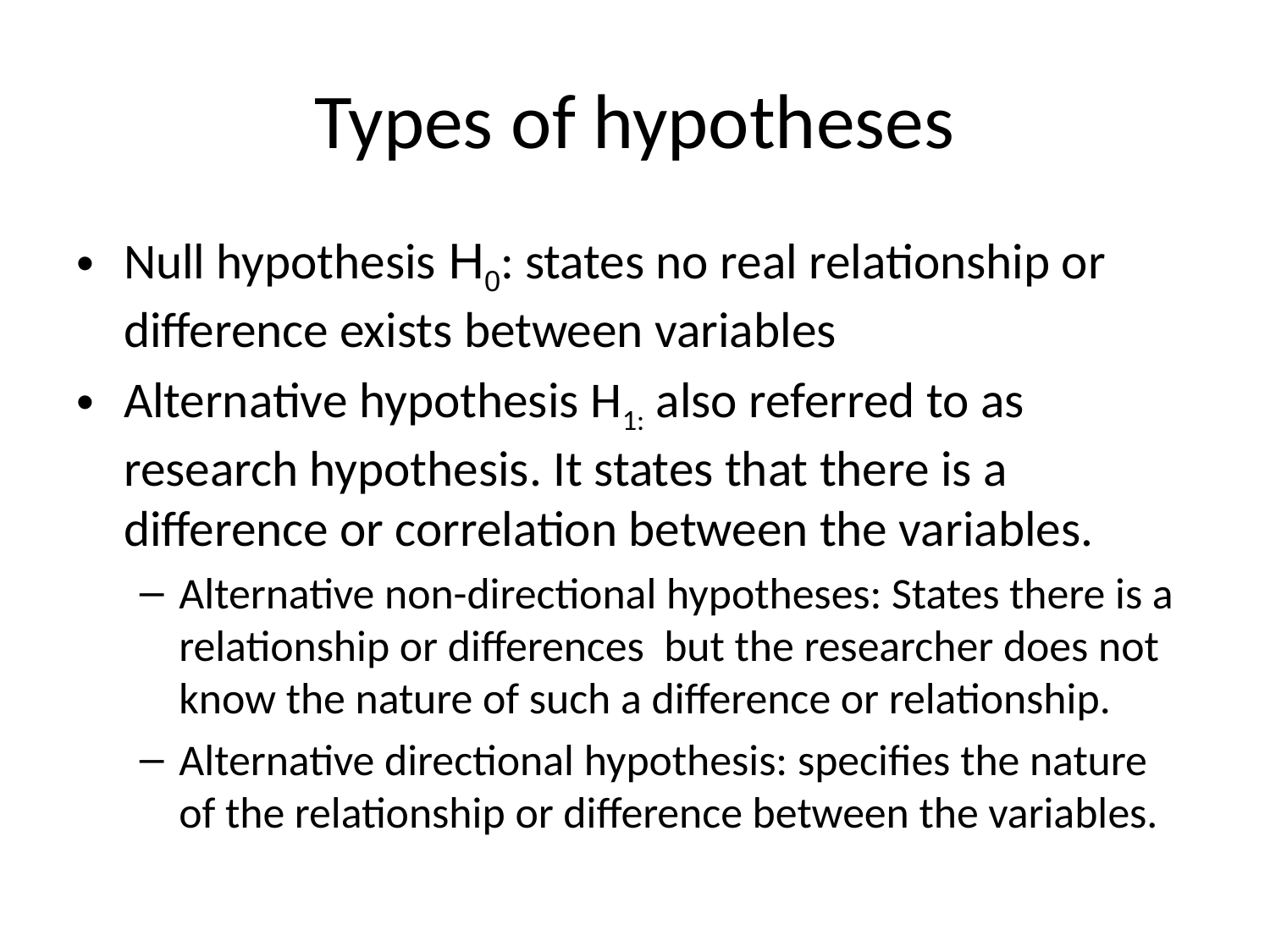

# Types of hypotheses
Null hypothesis H0: states no real relationship or difference exists between variables
Alternative hypothesis H1: also referred to as research hypothesis. It states that there is a difference or correlation between the variables.
Alternative non-directional hypotheses: States there is a relationship or differences  but the researcher does not know the nature of such a difference or relationship.
Alternative directional hypothesis: specifies the nature of the relationship or difference between the variables.